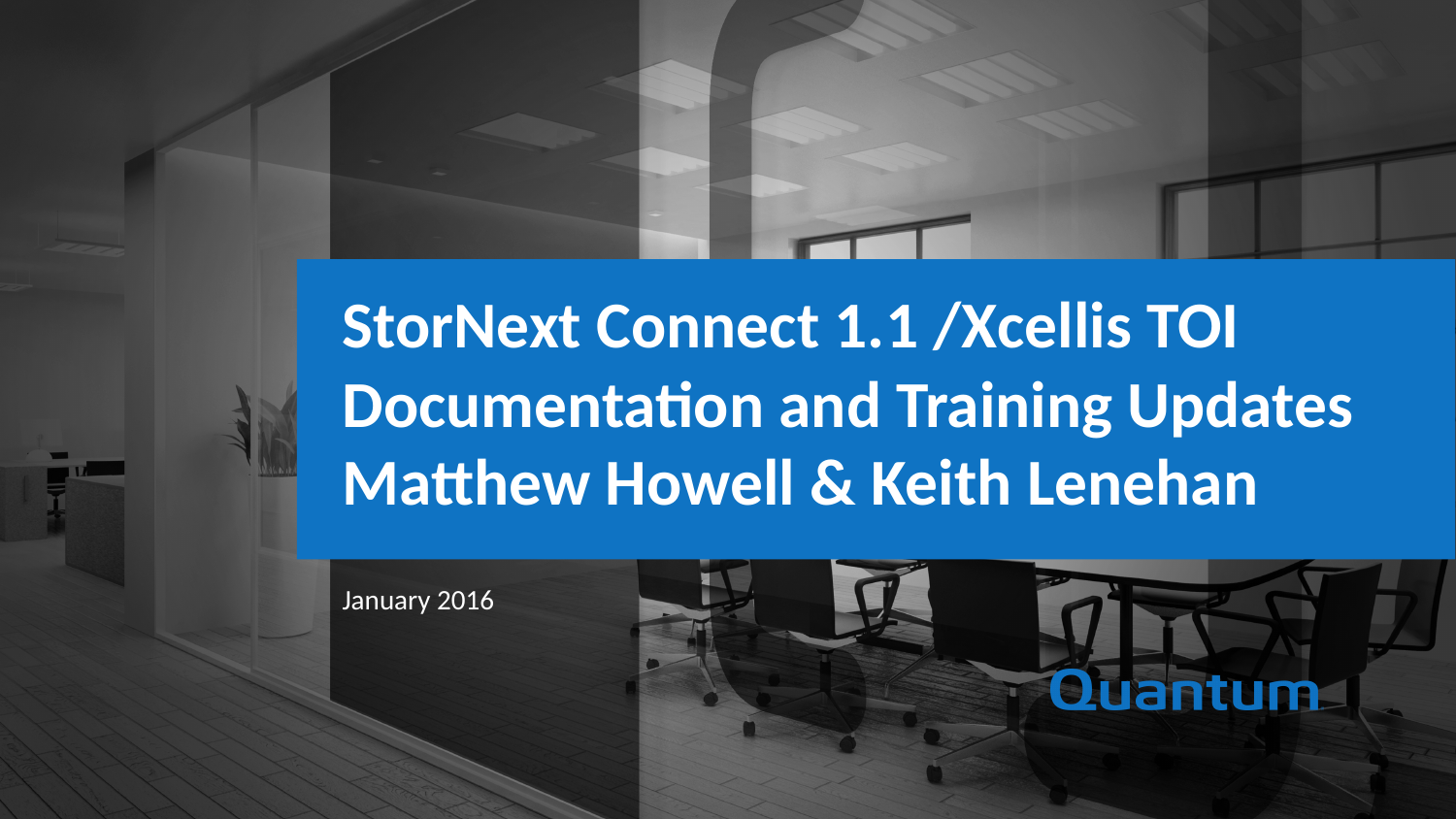

StorNext Connect 1.1 /Xcellis TOI
Documentation and Training Updates
Matthew Howell & Keith Lenehan
January 2016